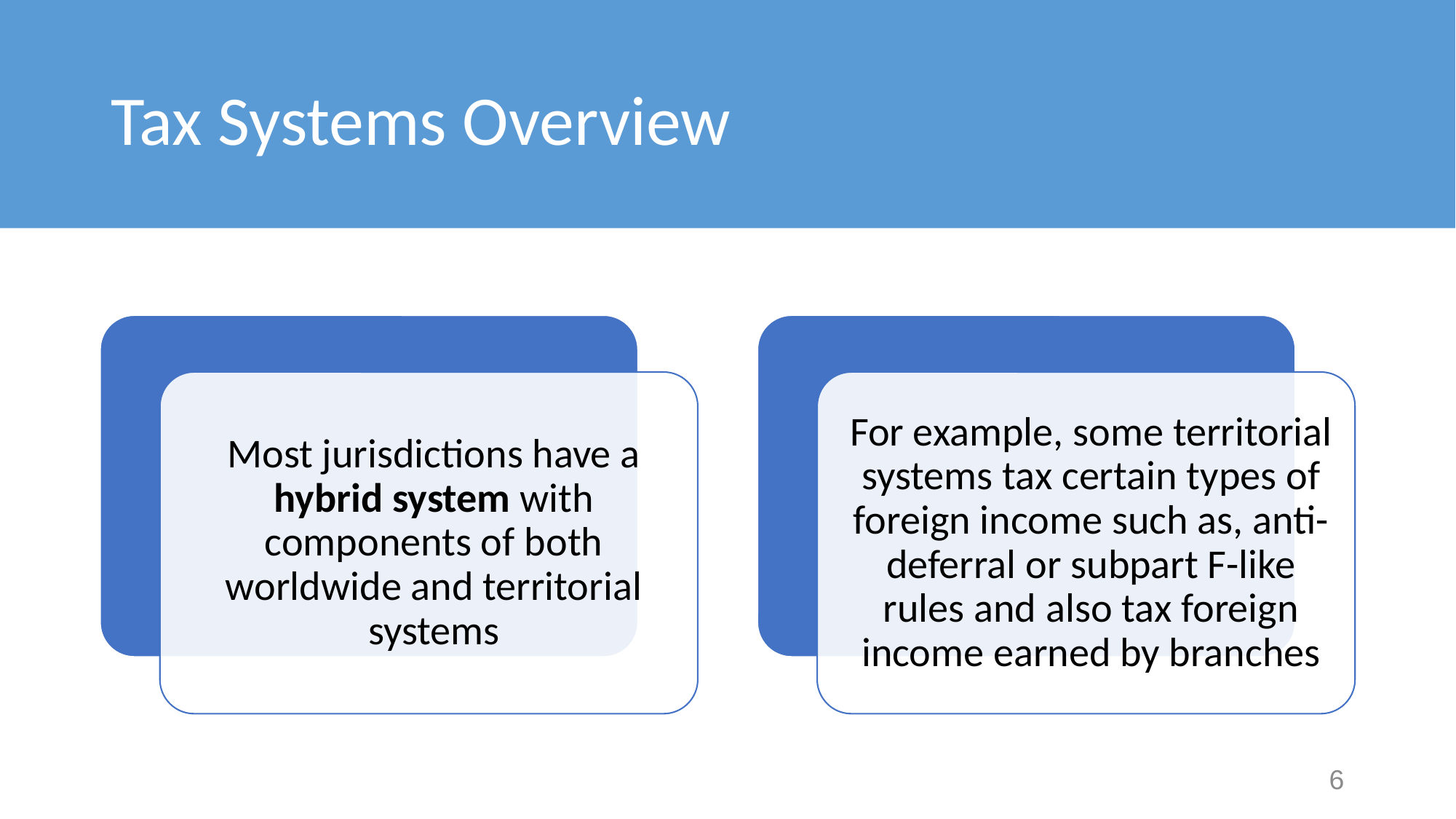

# Tax Systems Overview
Most jurisdictions have a hybrid system with components of both worldwide and territorial systems
For example, some territorial systems tax certain types of foreign income such as, anti-deferral or subpart F-like rules and also tax foreign income earned by branches
6